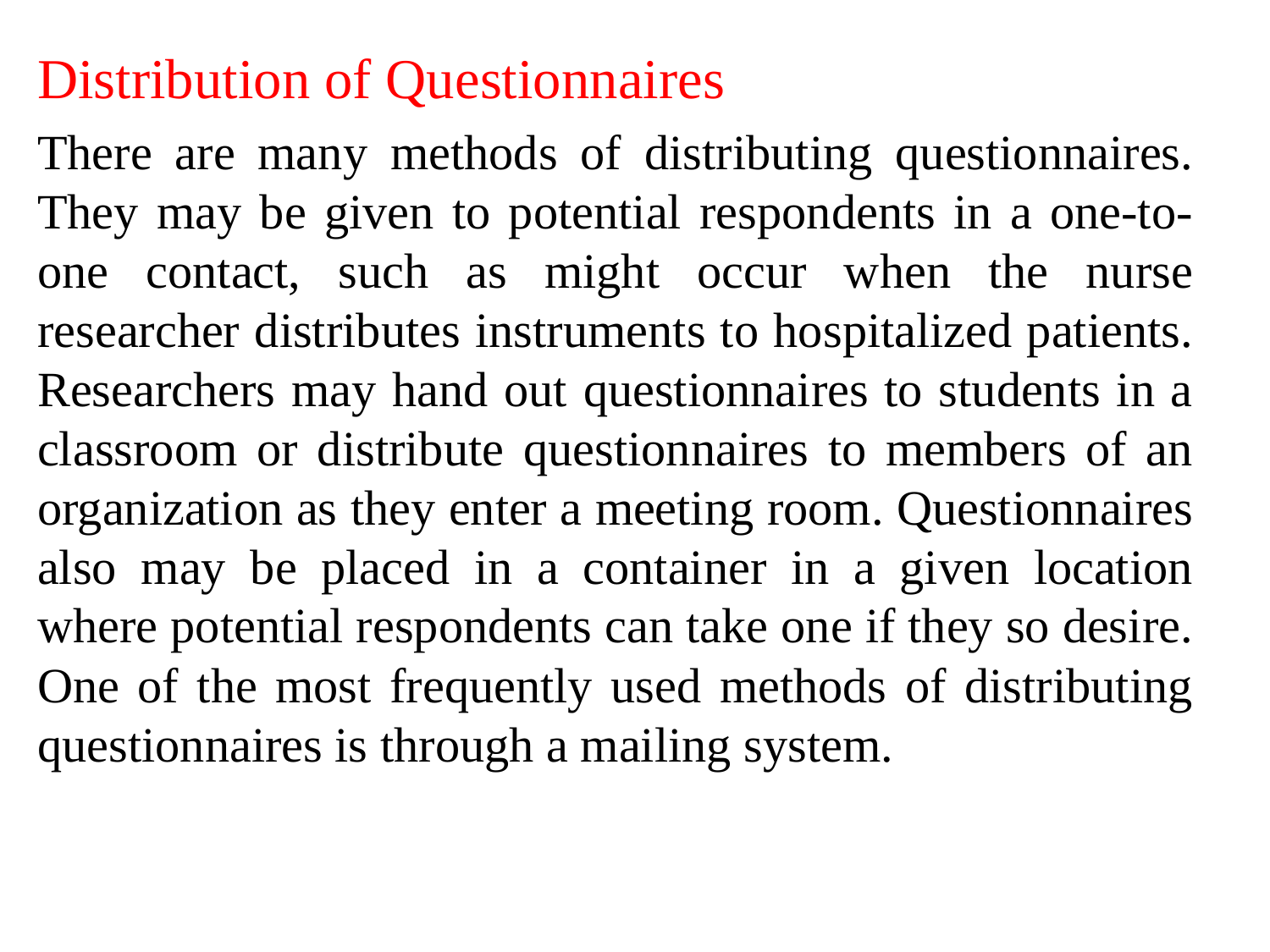

Distribution of Questionnaires
There are many methods of distributing questionnaires. They may be given to potential respondents in a one-to-one contact, such as might occur when the nurse researcher distributes instruments to hospitalized patients. Researchers may hand out questionnaires to students in a classroom or distribute questionnaires to members of an organization as they enter a meeting room. Questionnaires also may be placed in a container in a given location where potential respondents can take one if they so desire. One of the most frequently used methods of distributing questionnaires is through a mailing system.